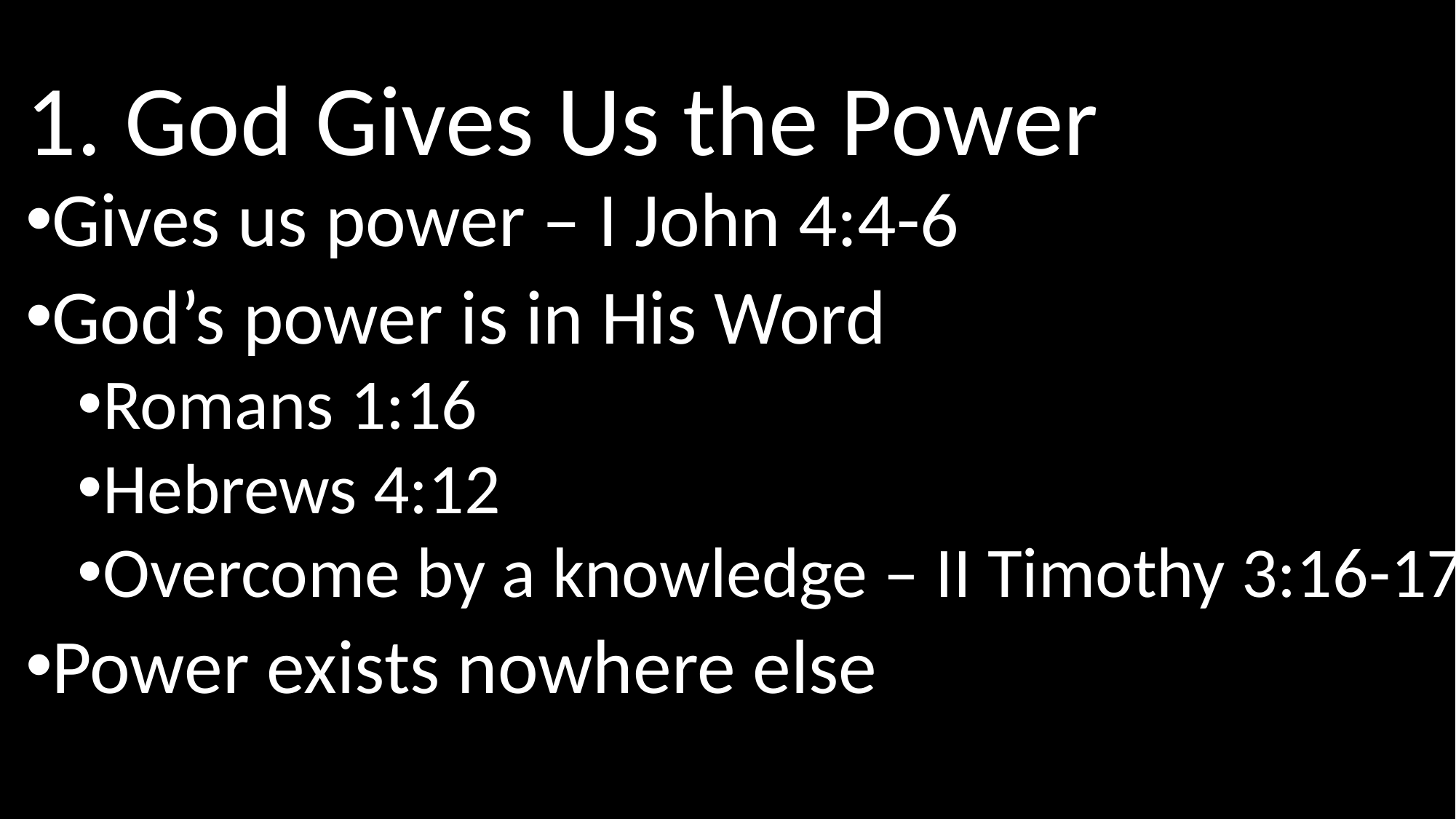

# 1. God Gives Us the Power
Gives us power – I John 4:4-6
God’s power is in His Word
Romans 1:16
Hebrews 4:12
Overcome by a knowledge – II Timothy 3:16-17
Power exists nowhere else